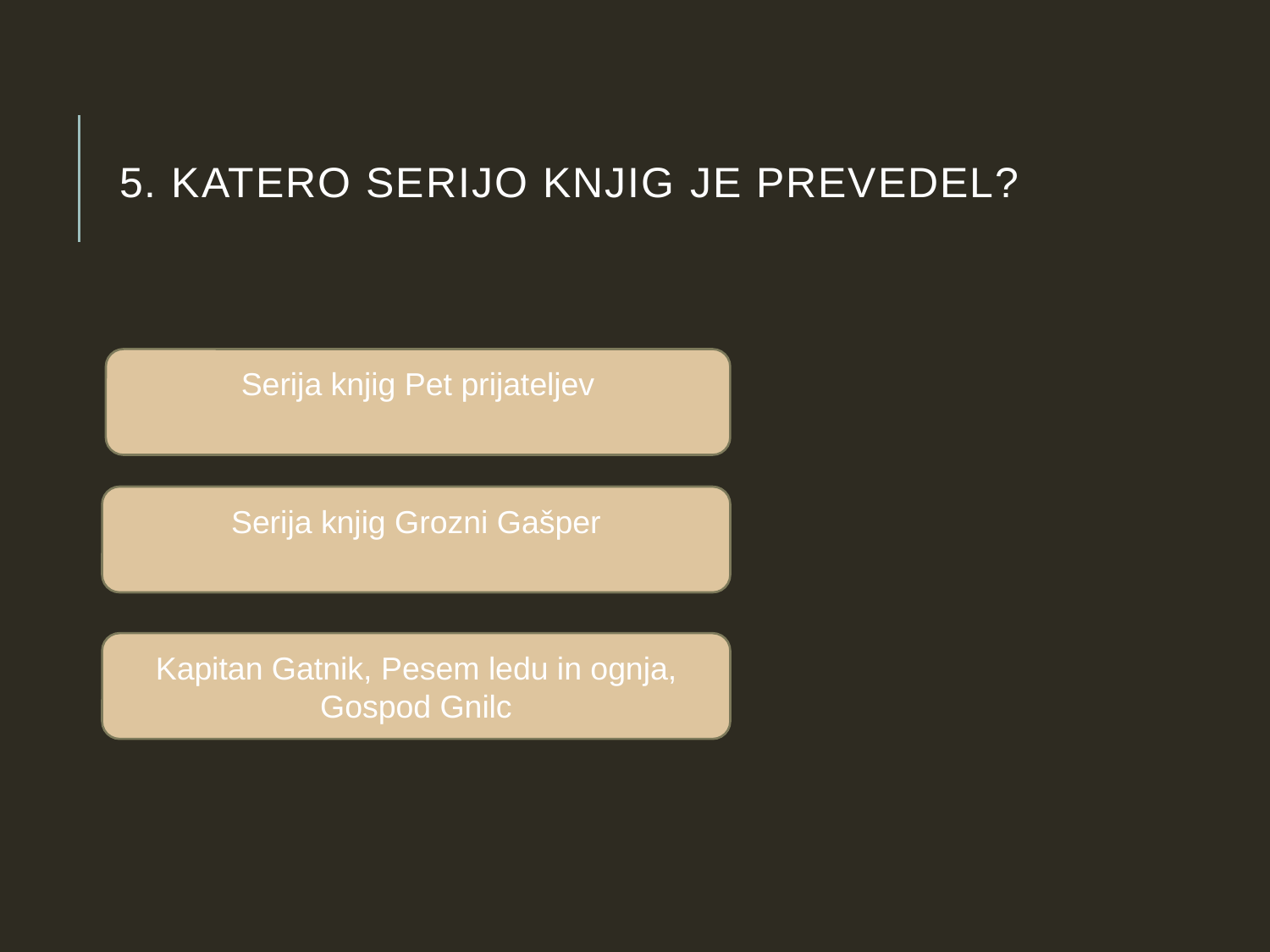

# 5. Katero serijo knjig je prevedel?
Serija knjig Pet prijateljev

Serija knjig Grozni Gašper

Kapitan Gatnik, Pesem ledu in ognja, Gospod Gnilc